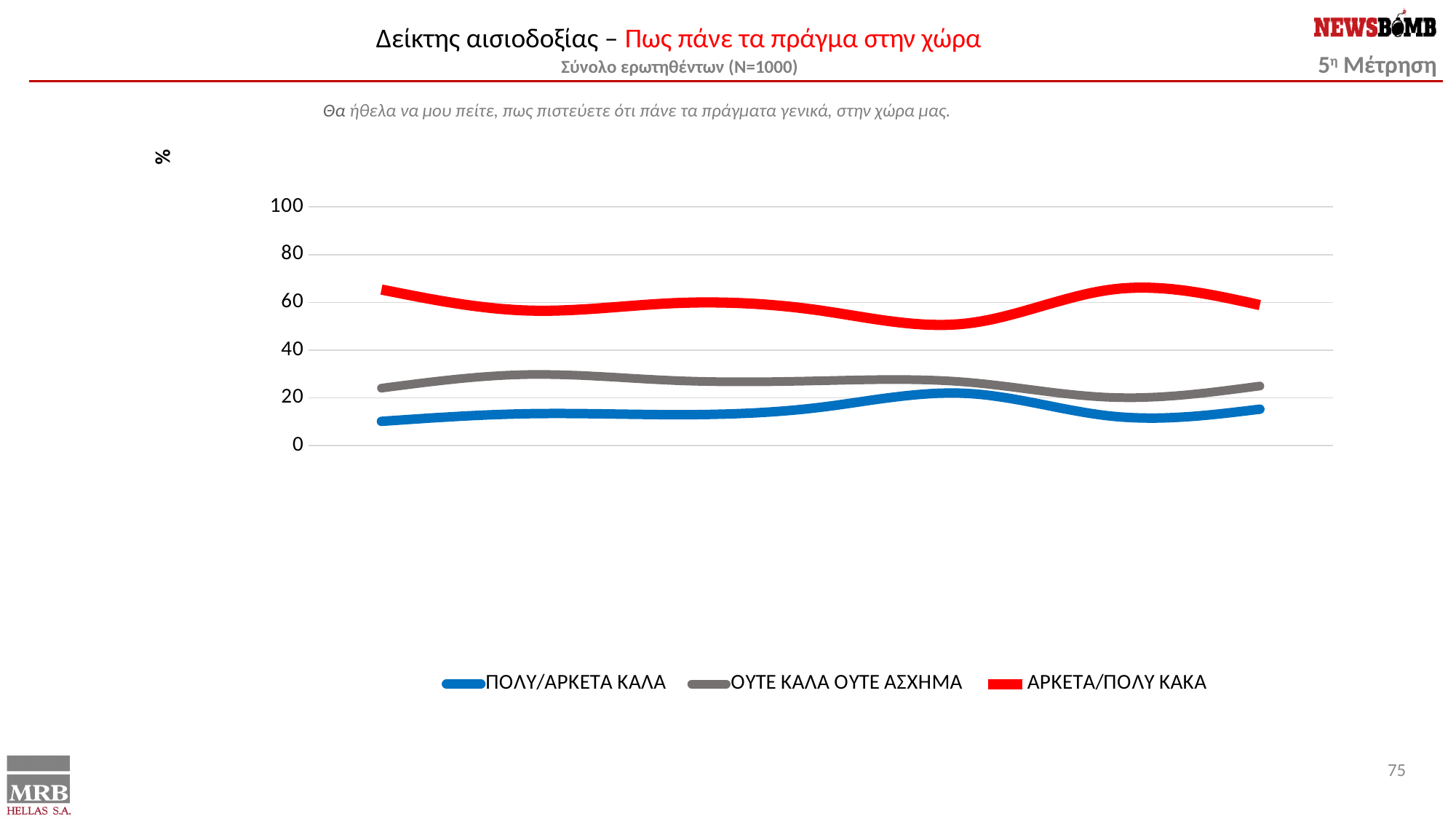

Δείκτης αισιοδοξίας – Πως πάνε τα πράγμα στην χώρα
Σύνολο ερωτηθέντων (N=1000)
Θα ήθελα να μου πείτε, πως πιστεύετε ότι πάνε τα πράγματα γενικά, στην χώρα μας.

### Chart

| Category | ΠΟΛY/ΑΡΚΕΤΑ ΚΑΛΑ | ΟΥΤΕ ΚΑΛΑ ΟΥΤΕ ΑΣΧΗΜΑ | ΑΡΚΕΤΑ/ΠΟΛY ΚΑΚΑ |
|---|---|---|---|
| ΜΑΡΤΙΟΣ 2022 | 10.2 | 24.1 | 65.4 |
| ΜΑΙΟΣ 2022 | 13.4 | 29.8 | 56.6 |
| ΣΕΠΤ. 2022 | 13.0 | 27.3 | 59.7 |
| ΝΟΕΜΒΡΙΟΣ 2022 | 16.1 | 27.2 | 56.6 |
| ΙΑΝΟΥΑΡΙΟΣ 2023 | 21.9 | 26.6 | 51.2 |
| MΑΡΤΙΟΣ 2023 | 12.3 | 20.2 | 65.5 |
| ΜΑΡΤΙΟΣ 2023 (24-28/3/2023) | 15.3 | 25.0 | 58.9 |
75